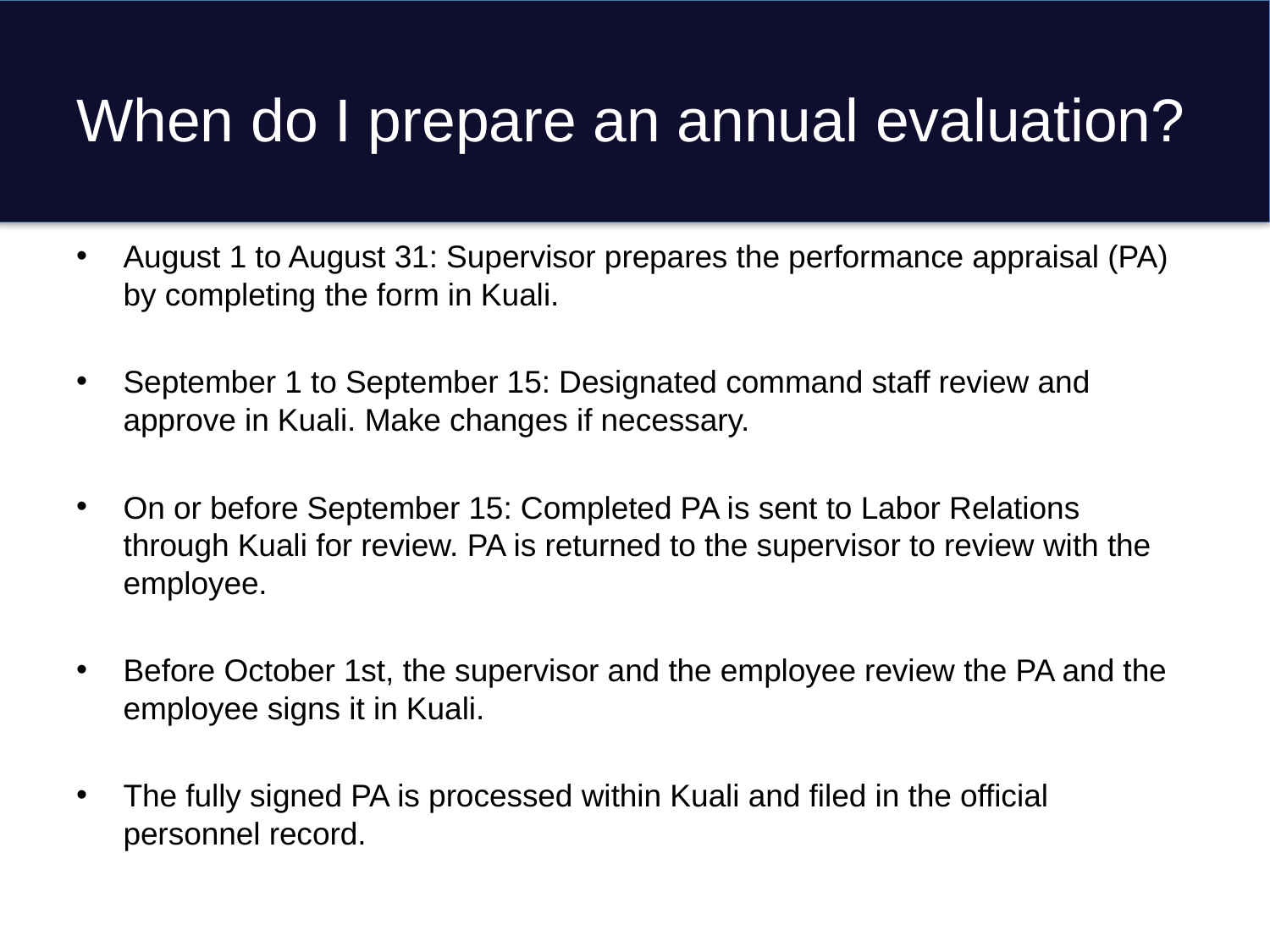

# When do I prepare an annual evaluation?
August 1 to August 31: Supervisor prepares the performance appraisal (PA) by completing the form in Kuali.

September 1 to September 15: Designated command staff review and approve in Kuali. Make changes if necessary.

On or before September 15: Completed PA is sent to Labor Relations through Kuali for review. PA is returned to the supervisor to review with the employee.

Before October 1st, the supervisor and the employee review the PA and the employee signs it in Kuali.

The fully signed PA is processed within Kuali and filed in the official personnel record.